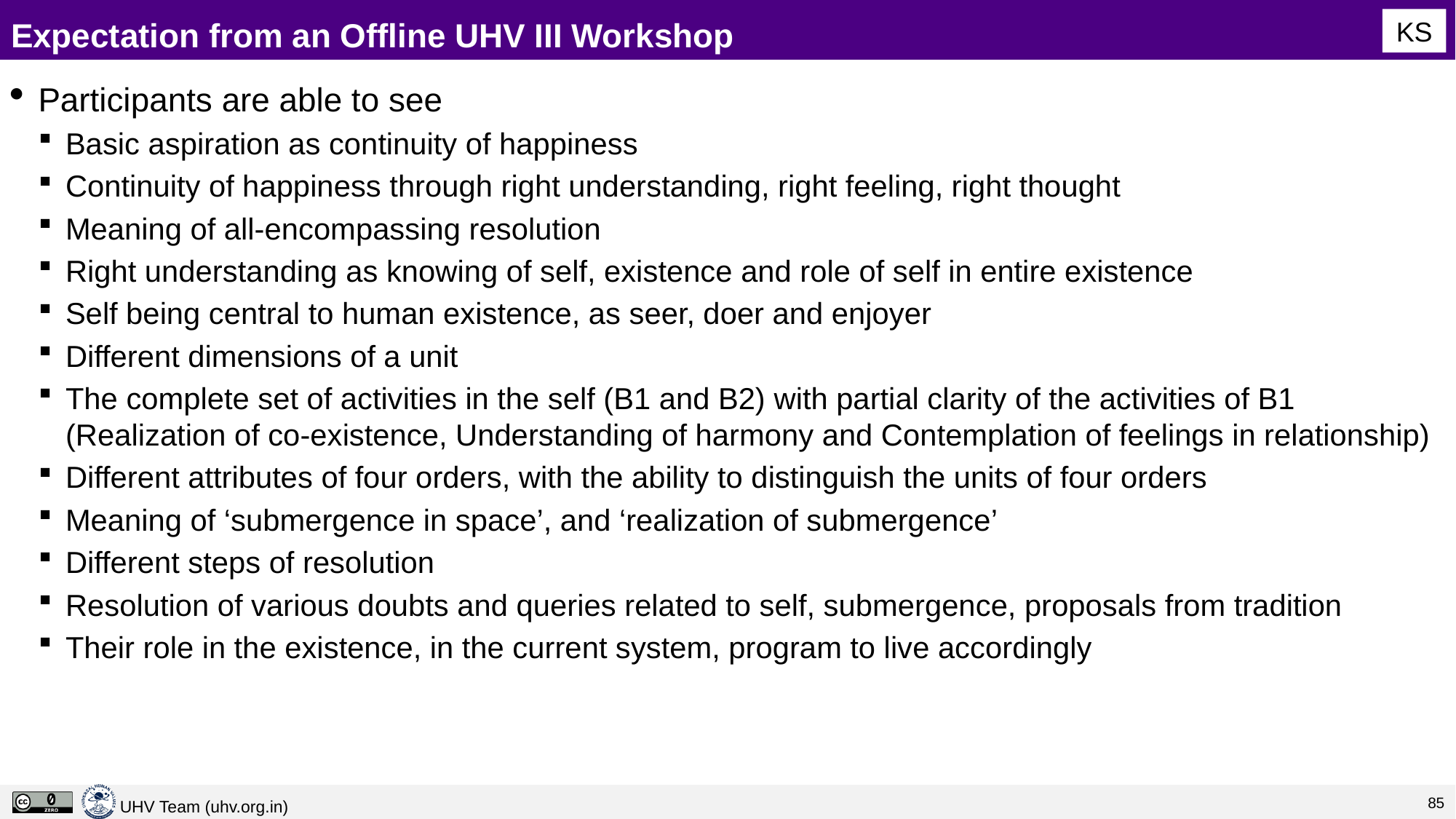

# Expectation from an Offline UHV III Workshop
KS
Participants are able to see
Basic aspiration as continuity of happiness
Continuity of happiness through right understanding, right feeling, right thought
Meaning of all-encompassing resolution
Right understanding as knowing of self, existence and role of self in entire existence
Self being central to human existence, as seer, doer and enjoyer
Different dimensions of a unit
The complete set of activities in the self (B1 and B2) with partial clarity of the activities of B1 (Realization of co-existence, Understanding of harmony and Contemplation of feelings in relationship)
Different attributes of four orders, with the ability to distinguish the units of four orders
Meaning of ‘submergence in space’, and ‘realization of submergence’
Different steps of resolution
Resolution of various doubts and queries related to self, submergence, proposals from tradition
Their role in the existence, in the current system, program to live accordingly